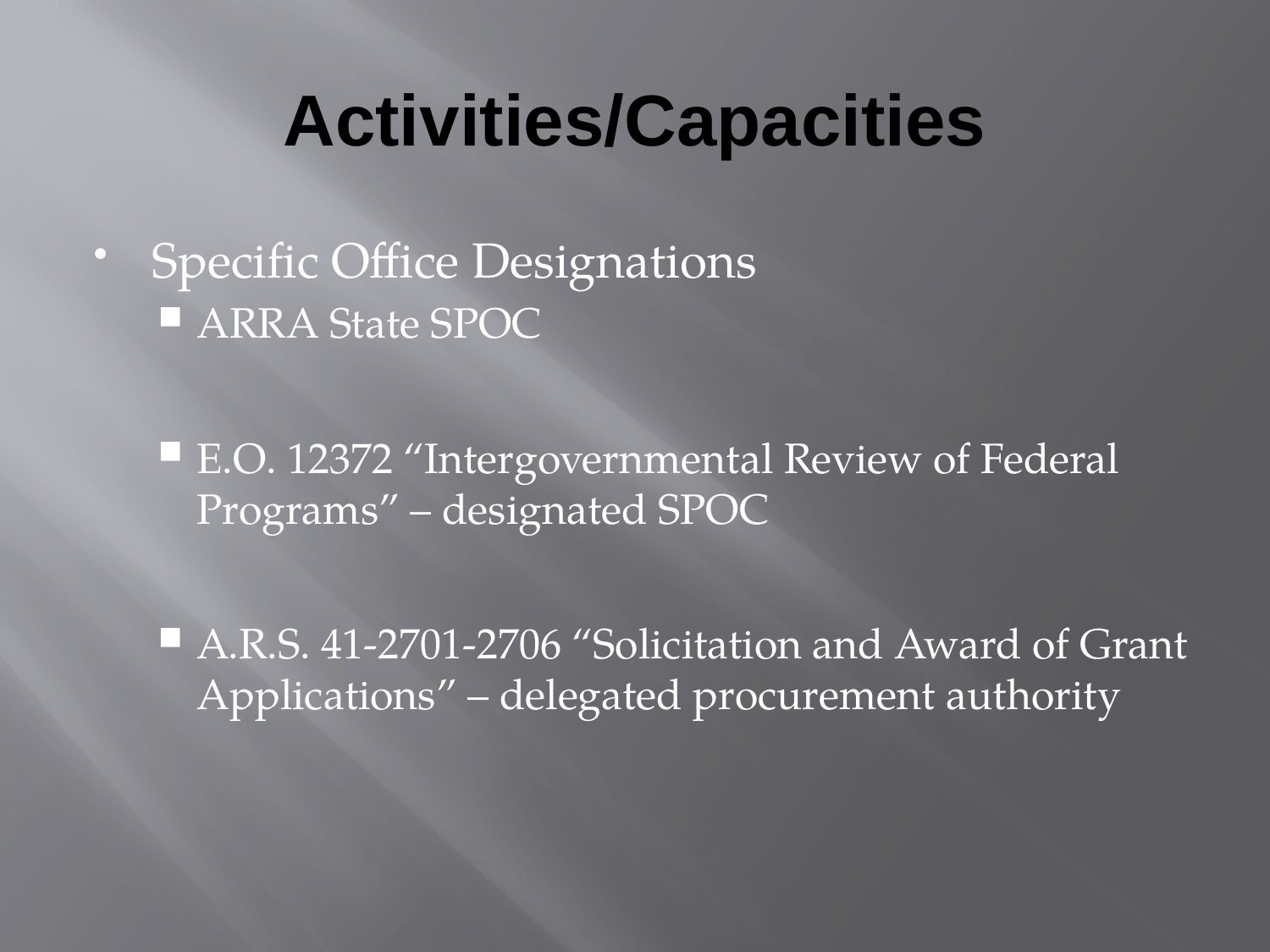

# Activities/Capacities
Specific Office Designations
ARRA State SPOC

E.O. 12372 “Intergovernmental Review of Federal Programs” – designated SPOC

A.R.S. 41-2701-2706 “Solicitation and Award of Grant Applications” – delegated procurement authority